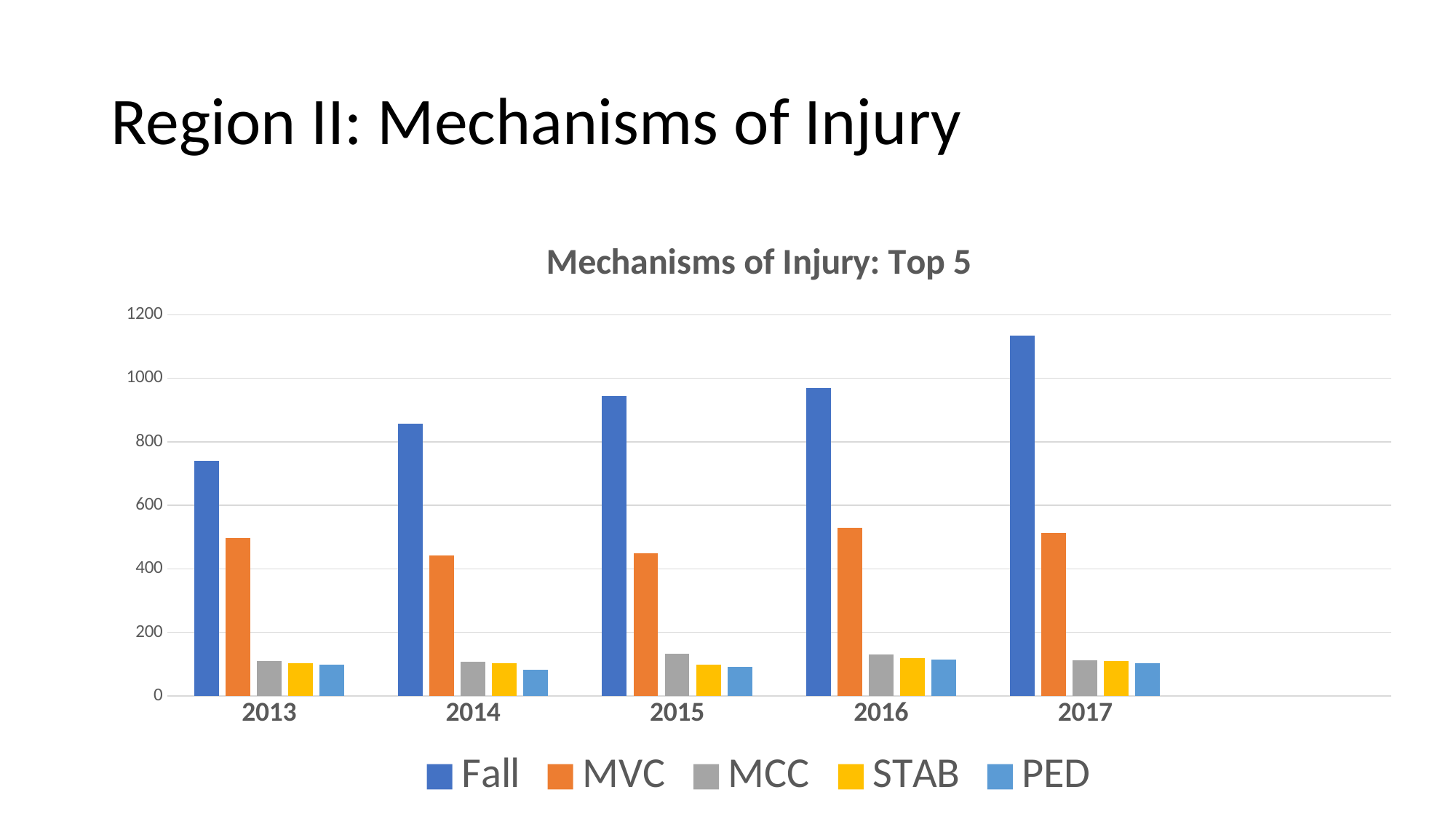

# Region II: Mechanisms of Injury

### Chart: Mechanisms of Injury: Top 5

| Category | Fall | MVC | MCC | STAB | PED |
|---|---|---|---|---|---|
| 2013 | 739.0 | 498.0 | 111.0 | 102.0 | 99.0 |
| 2014 | 858.0 | 443.0 | 108.0 | 103.0 | 82.0 |
| 2015 | 945.0 | 448.0 | 132.0 | 99.0 | 92.0 |
| 2016 | 969.0 | 528.0 | 131.0 | 120.0 | 114.0 |
| 2017 | 1134.0 | 514.0 | 113.0 | 110.0 | 104.0 |
|  | None | None | None | None | None |